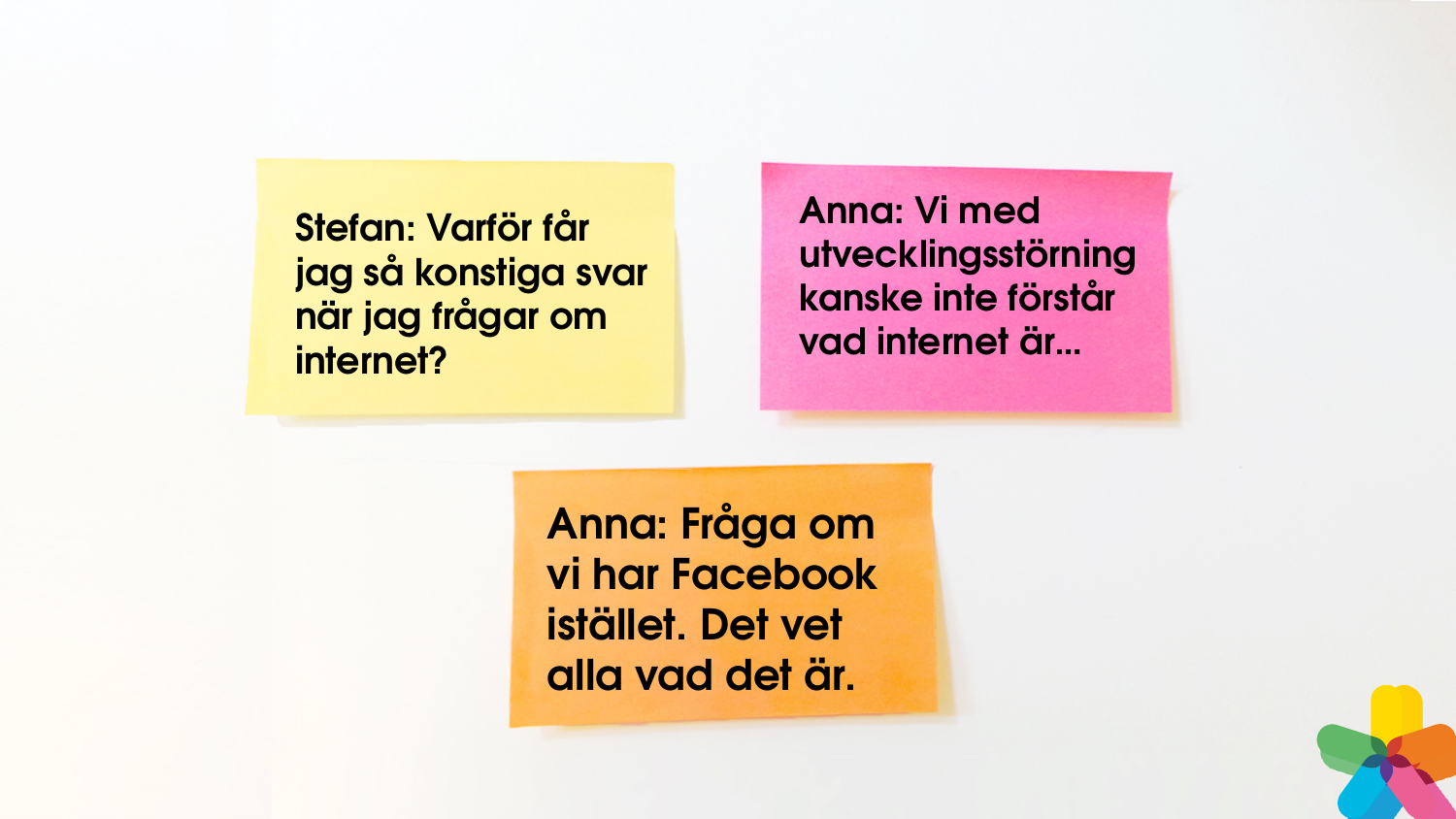

Anna: Vi med utvecklingsstörning kanske inte förstår vad internet är…
Stefan: Varför får jag så konstiga svar när jag frågar om internet?
Anna: Fråga om vi har Facebook istället. Det vet alla vad det är.